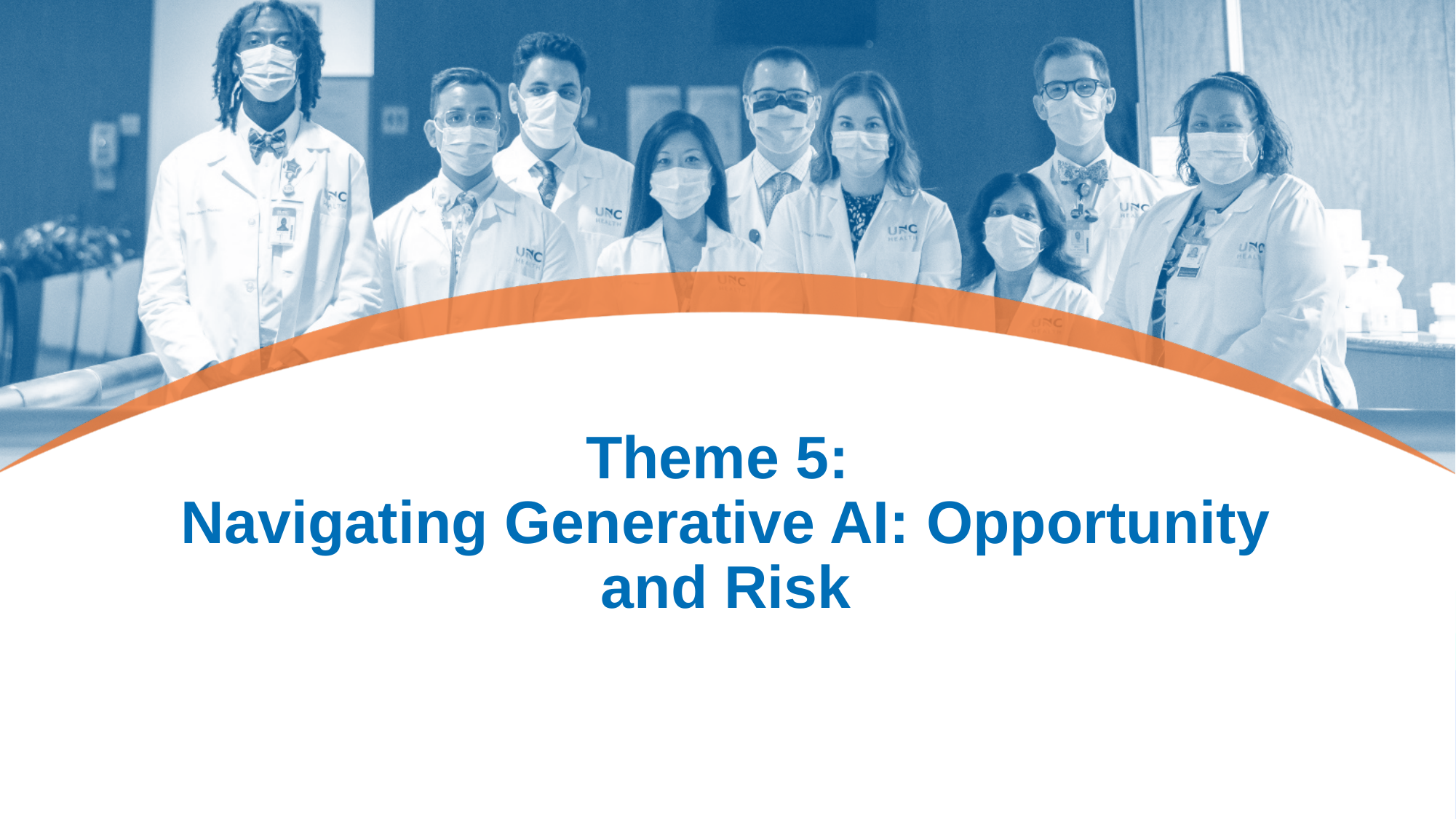

# Theme 5: Navigating Generative AI: Opportunity and Risk